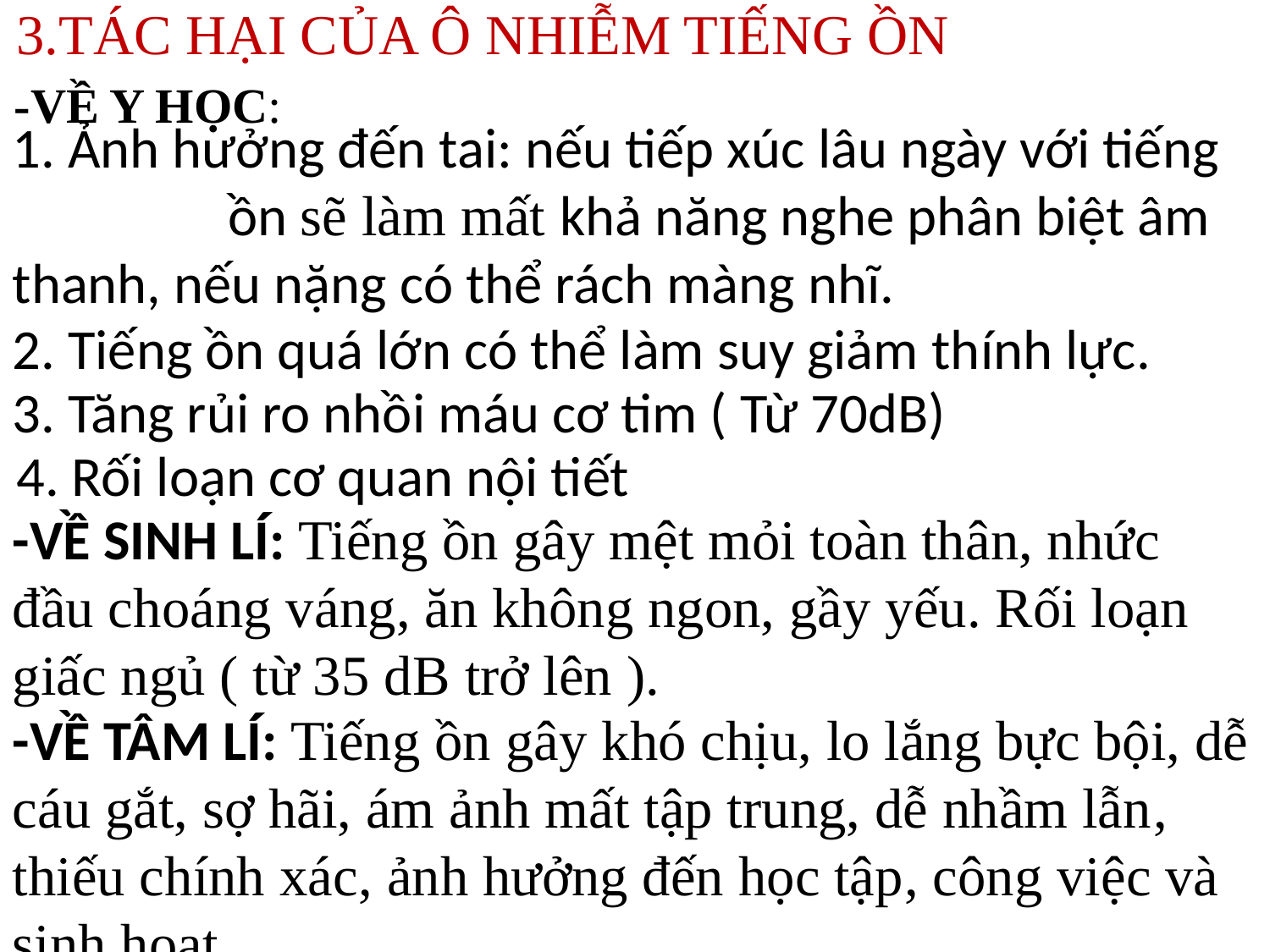

3.TÁC HẠI CỦA Ô NHIỄM TIẾNG ỒN
-VỀ Y HỌC:
1. Ảnh hưởng đến tai: nếu tiếp xúc lâu ngày với tiếng                     ồn sẽ làm mất khả năng nghe phân biệt âm thanh, nếu nặng có thể rách màng nhĩ.
2. Tiếng ồn quá lớn có thể làm suy giảm thính lực.
3. Tăng rủi ro nhồi máu cơ tim ( Từ 70dB)
4. Rối loạn cơ quan nội tiết
-VỀ SINH LÍ: Tiếng ồn gây mệt mỏi toàn thân, nhức đầu choáng váng, ăn không ngon, gầy yếu. Rối loạn  giấc ngủ ( từ 35 dB trở lên ).
-VỀ TÂM LÍ: Tiếng ồn gây khó chịu, lo lắng bực bội, dễ cáu gắt, sợ hãi, ám ảnh mất tập trung, dễ nhầm lẫn, thiếu chính xác, ảnh hưởng đến học tập, công việc và sinh hoạt.